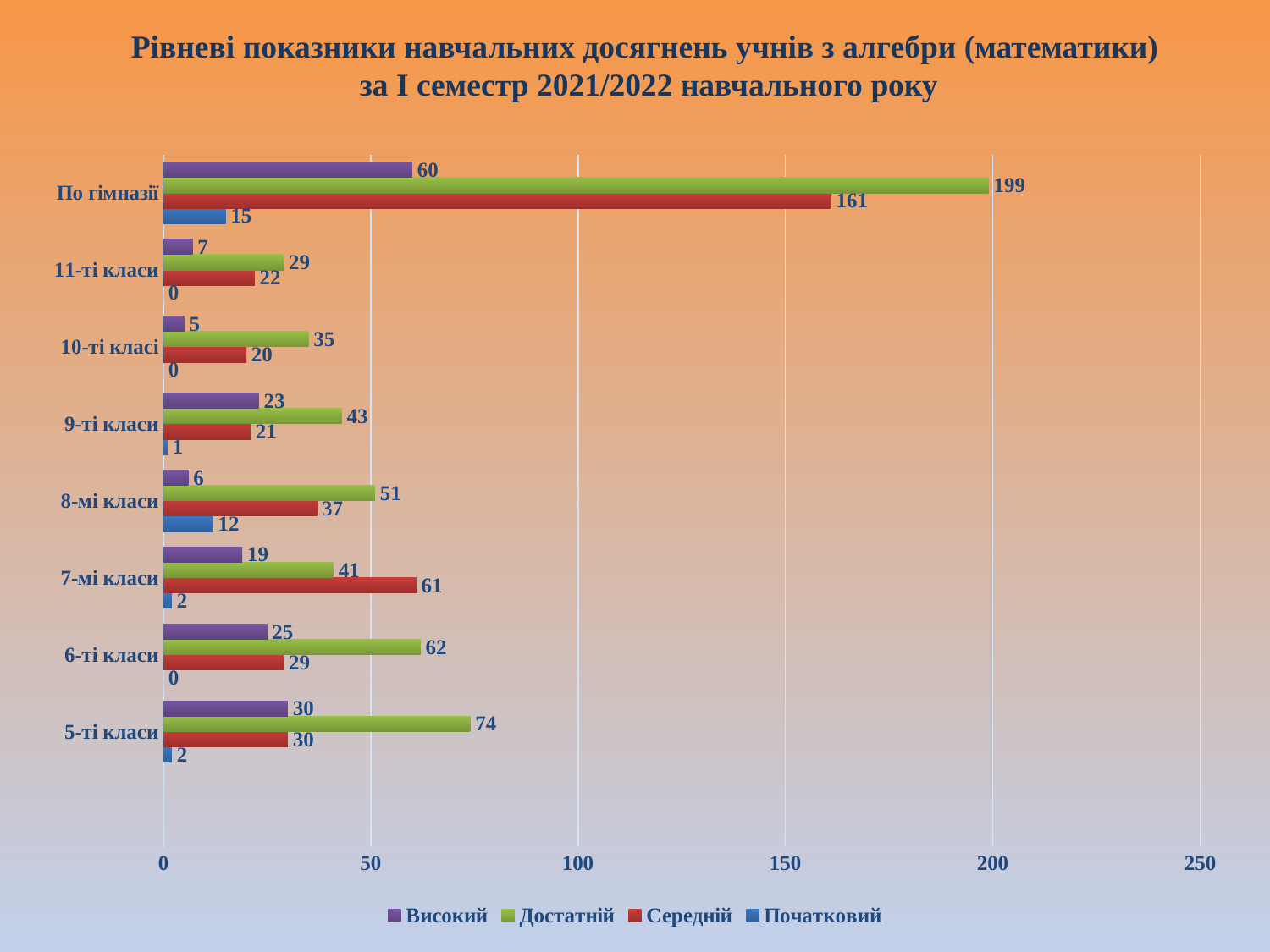

# Рівневі показники навчальних досягнень учнів з алгебри (математики) за І семестр 2021/2022 навчального року

### Chart

| Category | Початковий | Середній | Достатній | Високий |
|---|---|---|---|---|
|  | None | None | None | None |
| 5-ті класи | 2.0 | 30.0 | 74.0 | 30.0 |
| 6-ті класи | 0.0 | 29.0 | 62.0 | 25.0 |
| 7-мі класи | 2.0 | 61.0 | 41.0 | 19.0 |
| 8-мі класи | 12.0 | 37.0 | 51.0 | 6.0 |
| 9-ті класи | 1.0 | 21.0 | 43.0 | 23.0 |
| 10-ті класі | 0.0 | 20.0 | 35.0 | 5.0 |
| 11-ті класи | 0.0 | 22.0 | 29.0 | 7.0 |
| По гімназії | 15.0 | 161.0 | 199.0 | 60.0 |